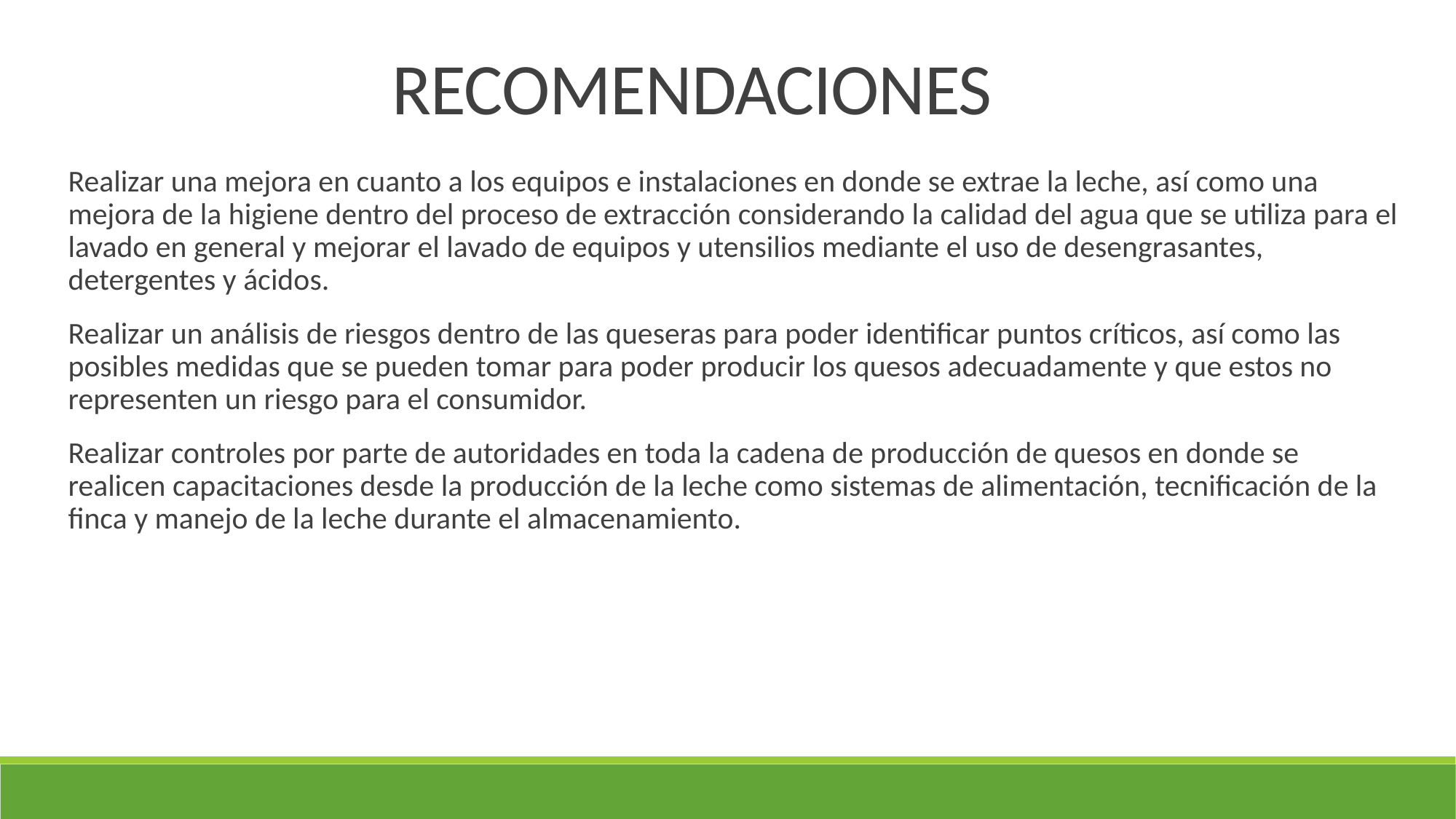

RECOMENDACIONES
Realizar una mejora en cuanto a los equipos e instalaciones en donde se extrae la leche, así como una mejora de la higiene dentro del proceso de extracción considerando la calidad del agua que se utiliza para el lavado en general y mejorar el lavado de equipos y utensilios mediante el uso de desengrasantes, detergentes y ácidos.
Realizar un análisis de riesgos dentro de las queseras para poder identificar puntos críticos, así como las posibles medidas que se pueden tomar para poder producir los quesos adecuadamente y que estos no representen un riesgo para el consumidor.
Realizar controles por parte de autoridades en toda la cadena de producción de quesos en donde se realicen capacitaciones desde la producción de la leche como sistemas de alimentación, tecnificación de la finca y manejo de la leche durante el almacenamiento.